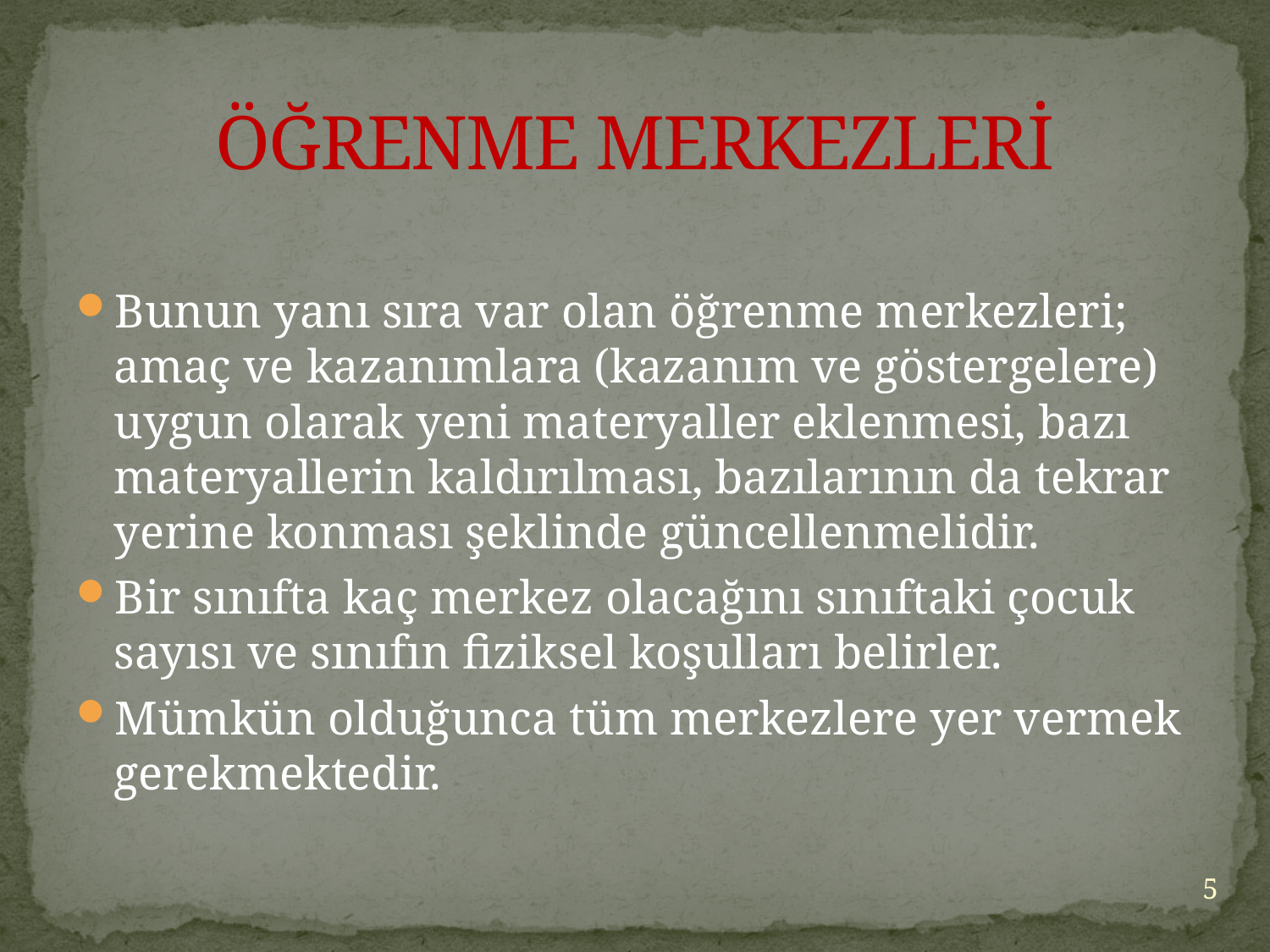

# ÖĞRENME MERKEZLERİ
Bunun yanı sıra var olan öğrenme merkezleri; amaç ve kazanımlara (kazanım ve göstergelere) uygun olarak yeni materyaller eklenmesi, bazı materyallerin kaldırılması, bazılarının da tekrar yerine konması şeklinde güncellenmelidir.
Bir sınıfta kaç merkez olacağını sınıftaki çocuk sayısı ve sınıfın fiziksel koşulları belirler.
Mümkün olduğunca tüm merkezlere yer vermek gerekmektedir.
5